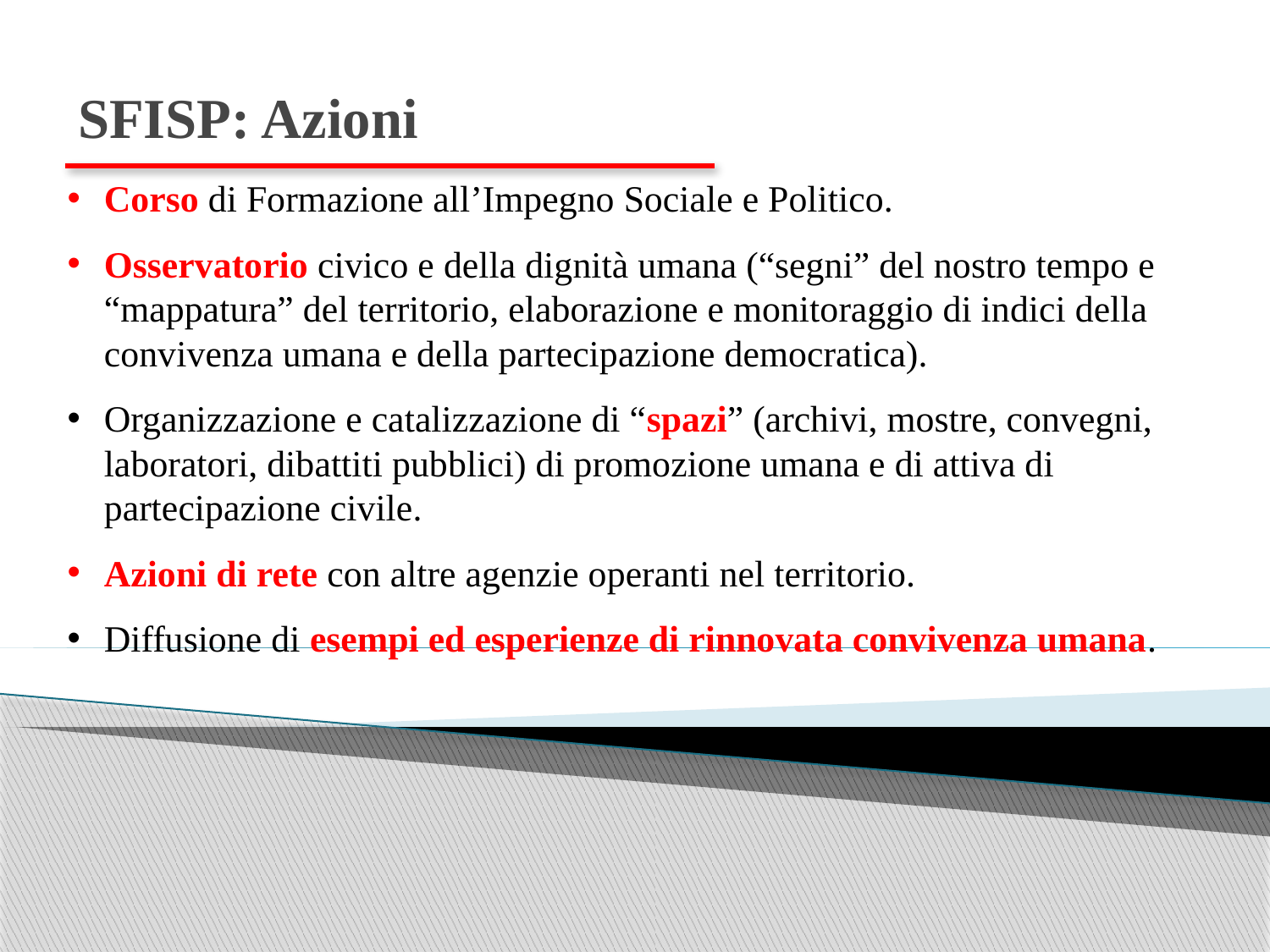

# SFISP: Azioni
Corso di Formazione all’Impegno Sociale e Politico.
Osservatorio civico e della dignità umana (“segni” del nostro tempo e “mappatura” del territorio, elaborazione e monitoraggio di indici della convivenza umana e della partecipazione democratica).
Organizzazione e catalizzazione di “spazi” (archivi, mostre, convegni, laboratori, dibattiti pubblici) di promozione umana e di attiva di partecipazione civile.
Azioni di rete con altre agenzie operanti nel territorio.
Diffusione di esempi ed esperienze di rinnovata convivenza umana.